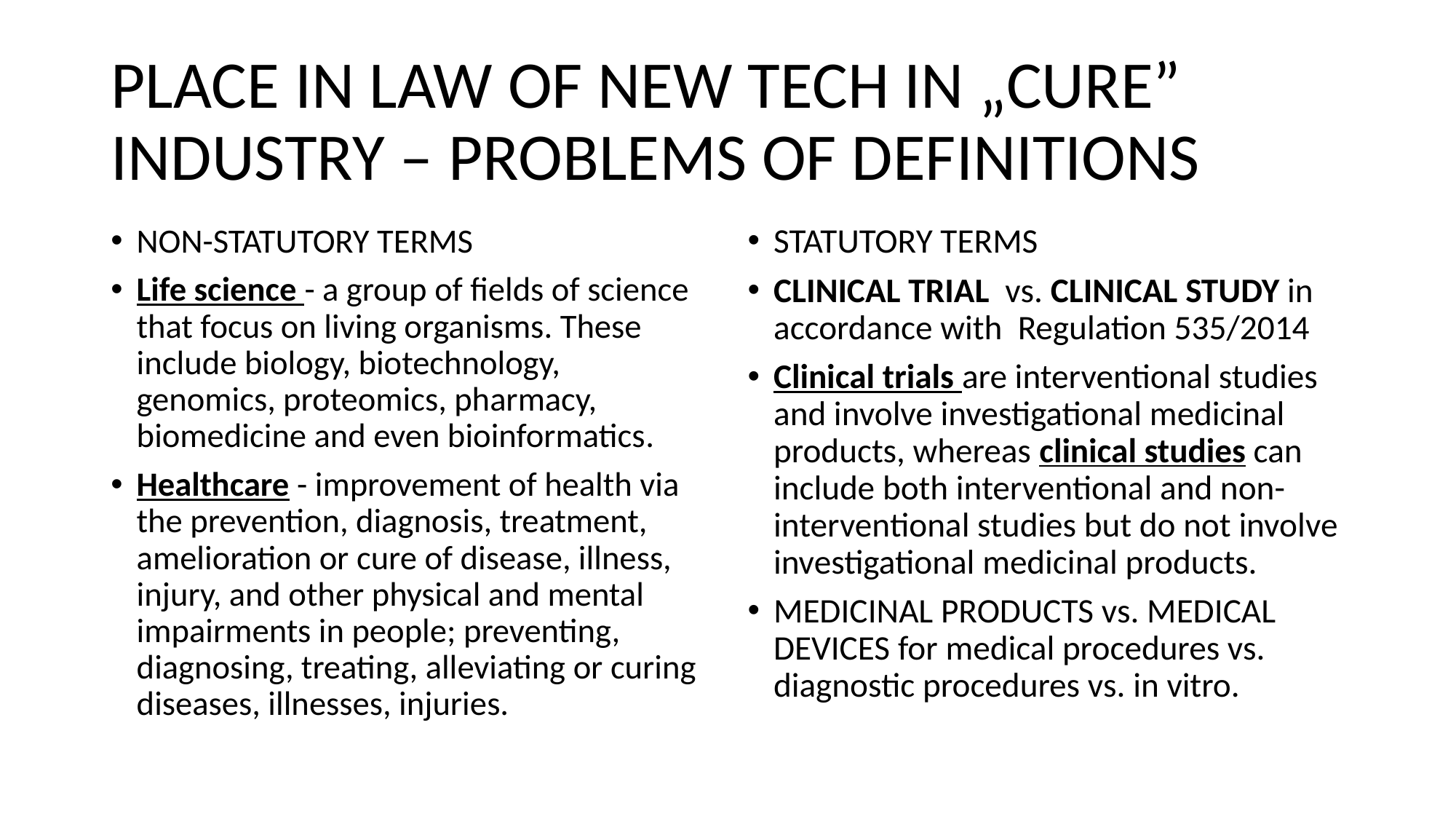

# PLACE IN LAW OF NEW TECH IN „CURE” INDUSTRY – PROBLEMS OF DEFINITIONS
NON-STATUTORY TERMS
Life science - a group of fields of science that focus on living organisms. These include biology, biotechnology, genomics, proteomics, pharmacy, biomedicine and even bioinformatics.
Healthcare - improvement of health via the prevention, diagnosis, treatment, amelioration or cure of disease, illness, injury, and other physical and mental impairments in people; preventing, diagnosing, treating, alleviating or curing diseases, illnesses, injuries.
STATUTORY TERMS
CLINICAL TRIAL  vs. CLINICAL STUDY in accordance with  Regulation 535/2014
Clinical trials are interventional studies and involve investigational medicinal products, whereas clinical studies can include both interventional and non-interventional studies but do not involve investigational medicinal products.
MEDICINAL PRODUCTS vs. MEDICAL DEVICES for medical procedures vs. diagnostic procedures vs. in vitro.